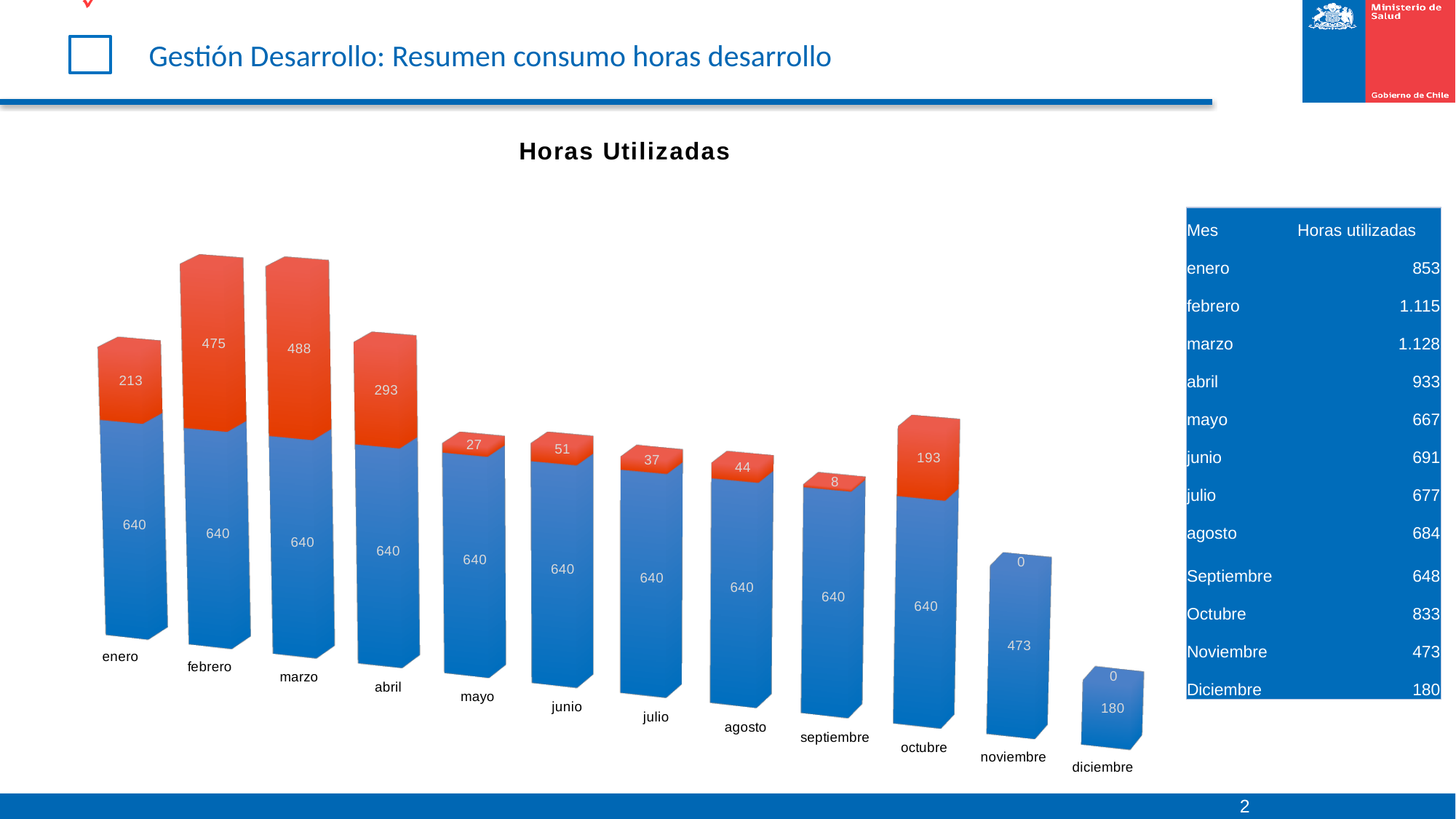

# Gestión Desarrollo: Resumen consumo horas desarrollo

[unsupported chart]

| Mes | Horas utilizadas |
| --- | --- |
| enero | 853 |
| febrero | 1.115 |
| marzo | 1.128 |
| abril | 933 |
| mayo | 667 |
| junio | 691 |
| julio | 677 |
| agosto | 684 |
| Septiembre | 648 |
| Octubre | 833 |
| Noviembre | 473 |
| Diciembre | 180 |
2